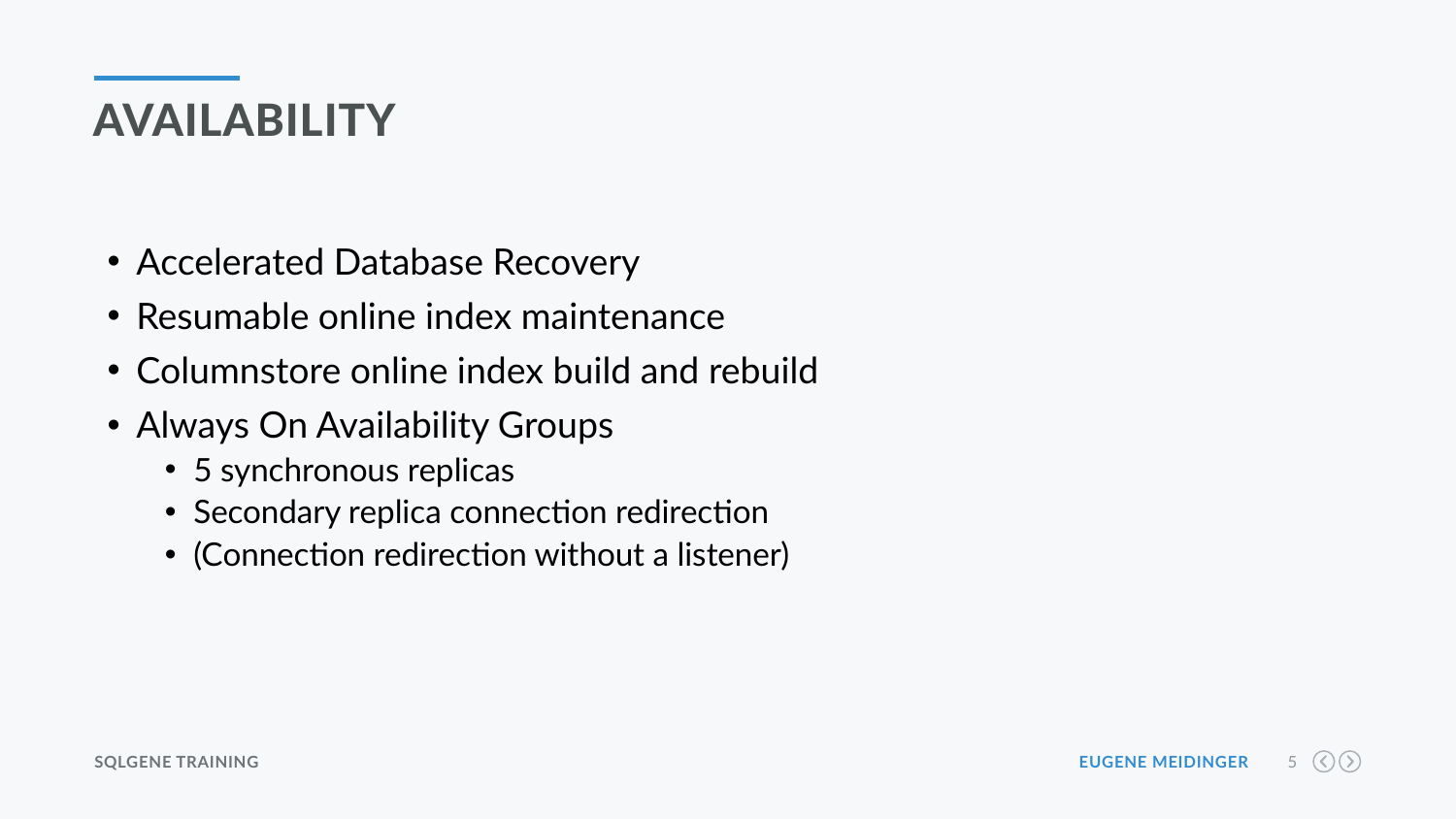

availability

Accelerated Database Recovery
Resumable online index maintenance
Columnstore online index build and rebuild
Always On Availability Groups
5 synchronous replicas
Secondary replica connection redirection
(Connection redirection without a listener)